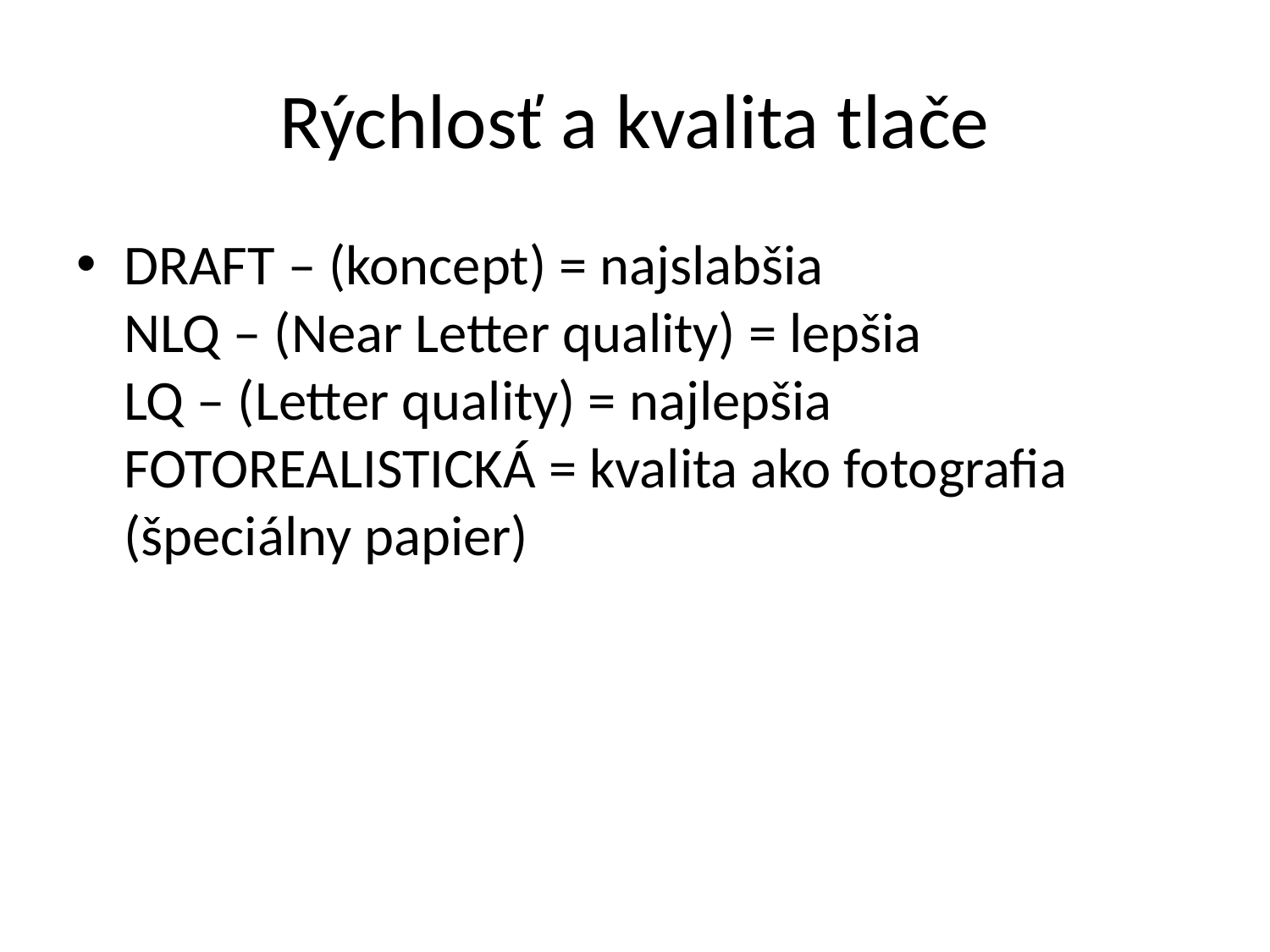

# Rýchlosť a kvalita tlače
DRAFT – (koncept) = najslabšia
NLQ – (Near Letter quality) = lepšia
LQ – (Letter quality) = najlepšia
FOTOREALISTICKÁ = kvalita ako fotografia (špeciálny papier)